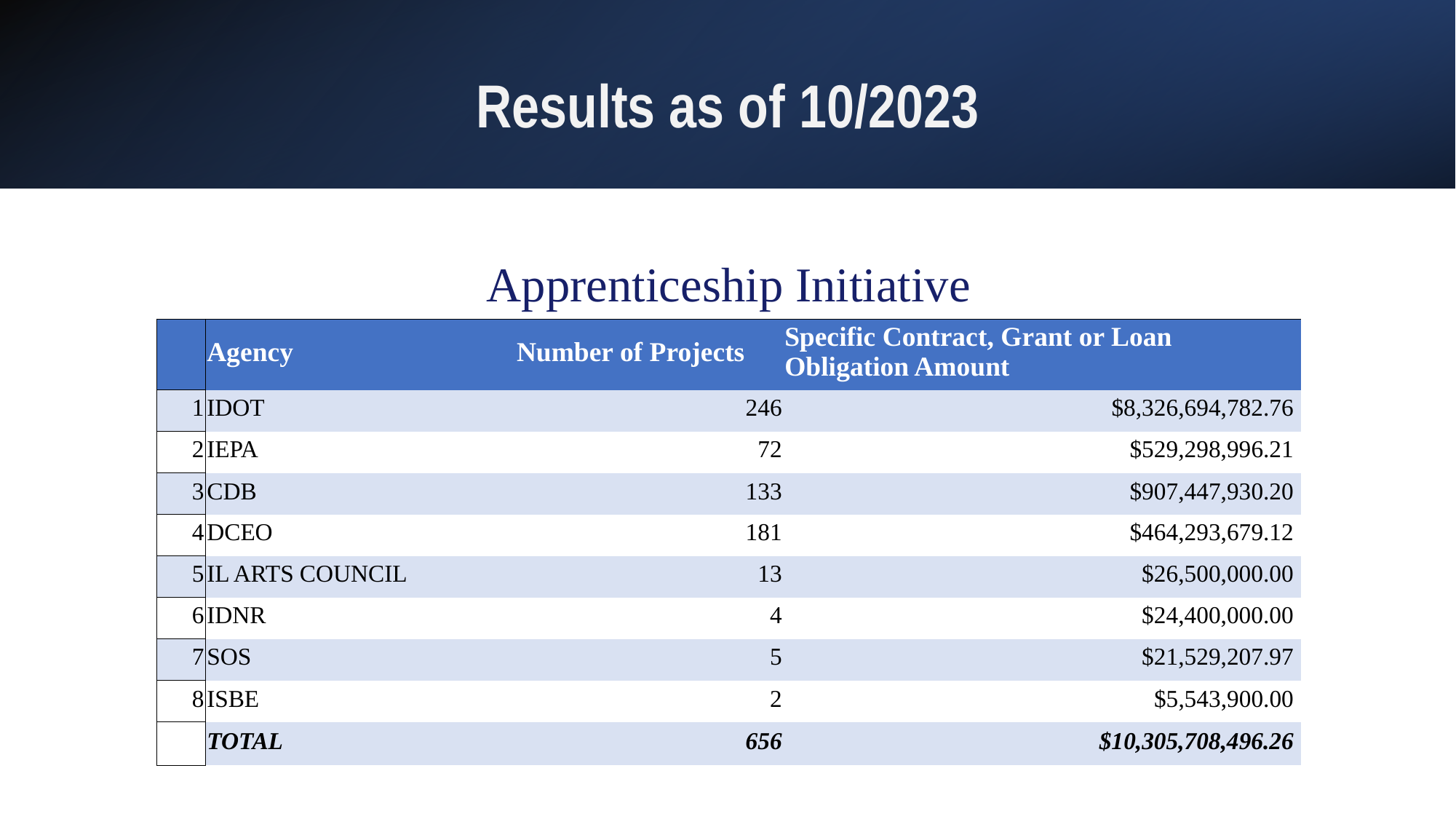

# Results as of 10/2023
| Apprenticeship Initiative |  |  |  |
| --- | --- | --- | --- |
|  | Agency | Number of Projects | Specific Contract, Grant or Loan Obligation Amount |
| 1 | IDOT | 246 | $8,326,694,782.76 |
| 2 | IEPA | 72 | $529,298,996.21 |
| 3 | CDB | 133 | $907,447,930.20 |
| 4 | DCEO | 181 | $464,293,679.12 |
| 5 | IL ARTS COUNCIL | 13 | $26,500,000.00 |
| 6 | IDNR | 4 | $24,400,000.00 |
| 7 | SOS | 5 | $21,529,207.97 |
| 8 | ISBE | 2 | $5,543,900.00 |
|  | TOTAL | 656 | $10,305,708,496.26 |